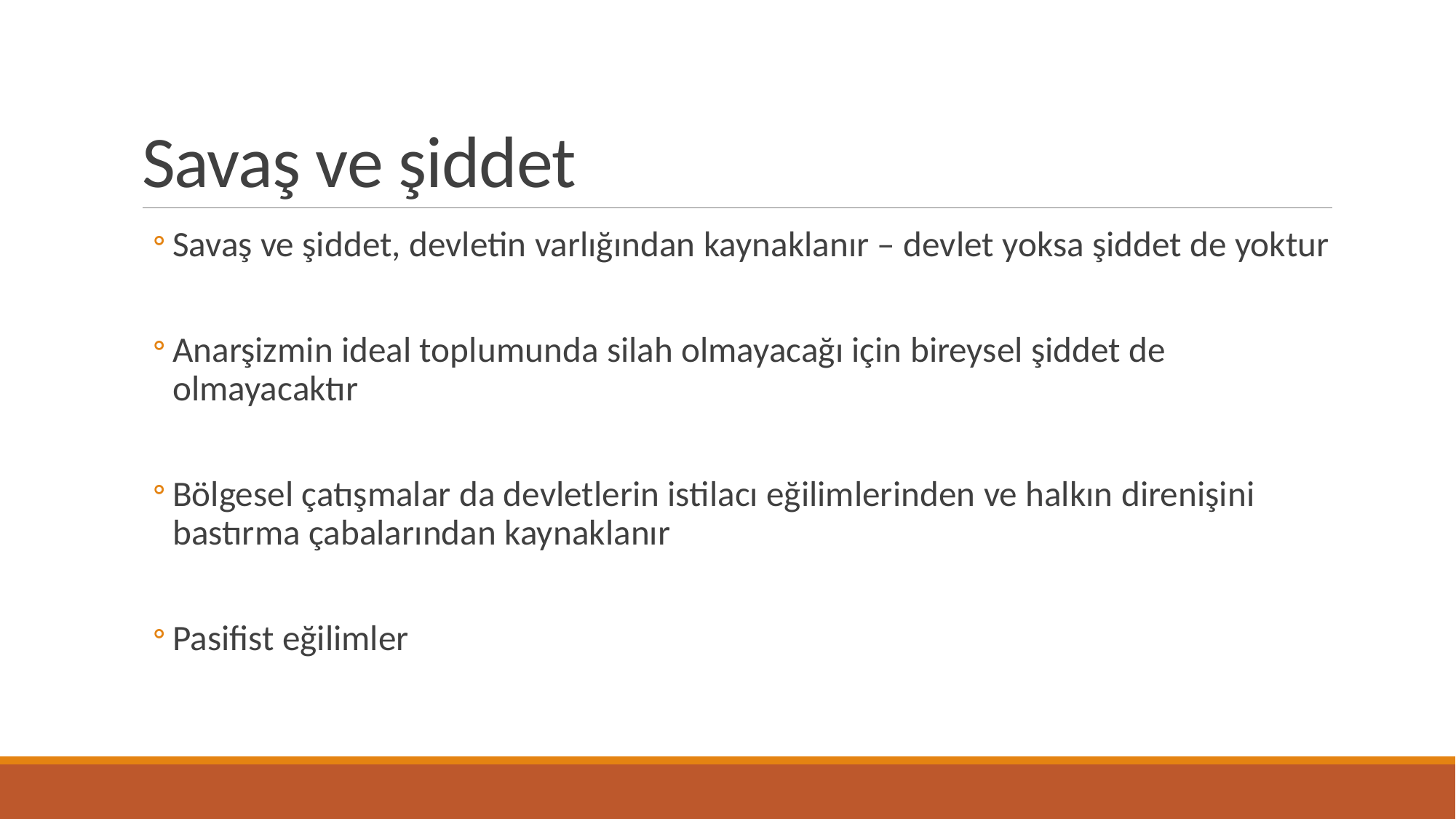

# Savaş ve şiddet
Savaş ve şiddet, devletin varlığından kaynaklanır – devlet yoksa şiddet de yoktur

Anarşizmin ideal toplumunda silah olmayacağı için bireysel şiddet de olmayacaktır

Bölgesel çatışmalar da devletlerin istilacı eğilimlerinden ve halkın direnişini bastırma çabalarından kaynaklanır

Pasifist eğilimler